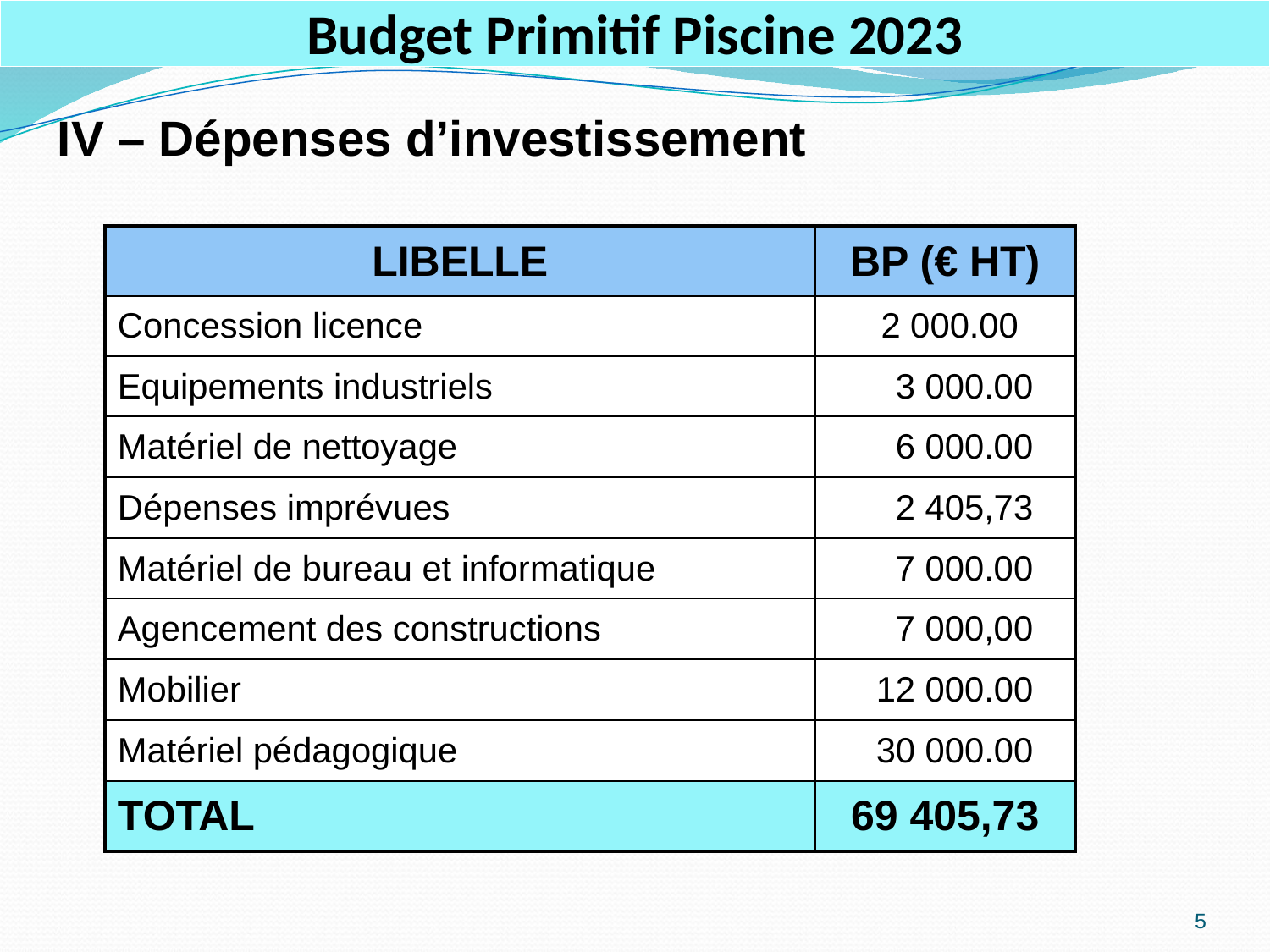

# Budget Primitif Piscine 2023
IV – Dépenses d’investissement

| LIBELLE | BP (€ HT) |
| --- | --- |
| Concession licence | 2 000.00 |
| Equipements industriels | 3 000.00 |
| Matériel de nettoyage | 6 000.00 |
| Dépenses imprévues | 2 405,73 |
| Matériel de bureau et informatique | 7 000.00 |
| Agencement des constructions | 7 000,00 |
| Mobilier | 12 000.00 |
| Matériel pédagogique | 30 000.00 |
| TOTAL | 69 405,73 |
5